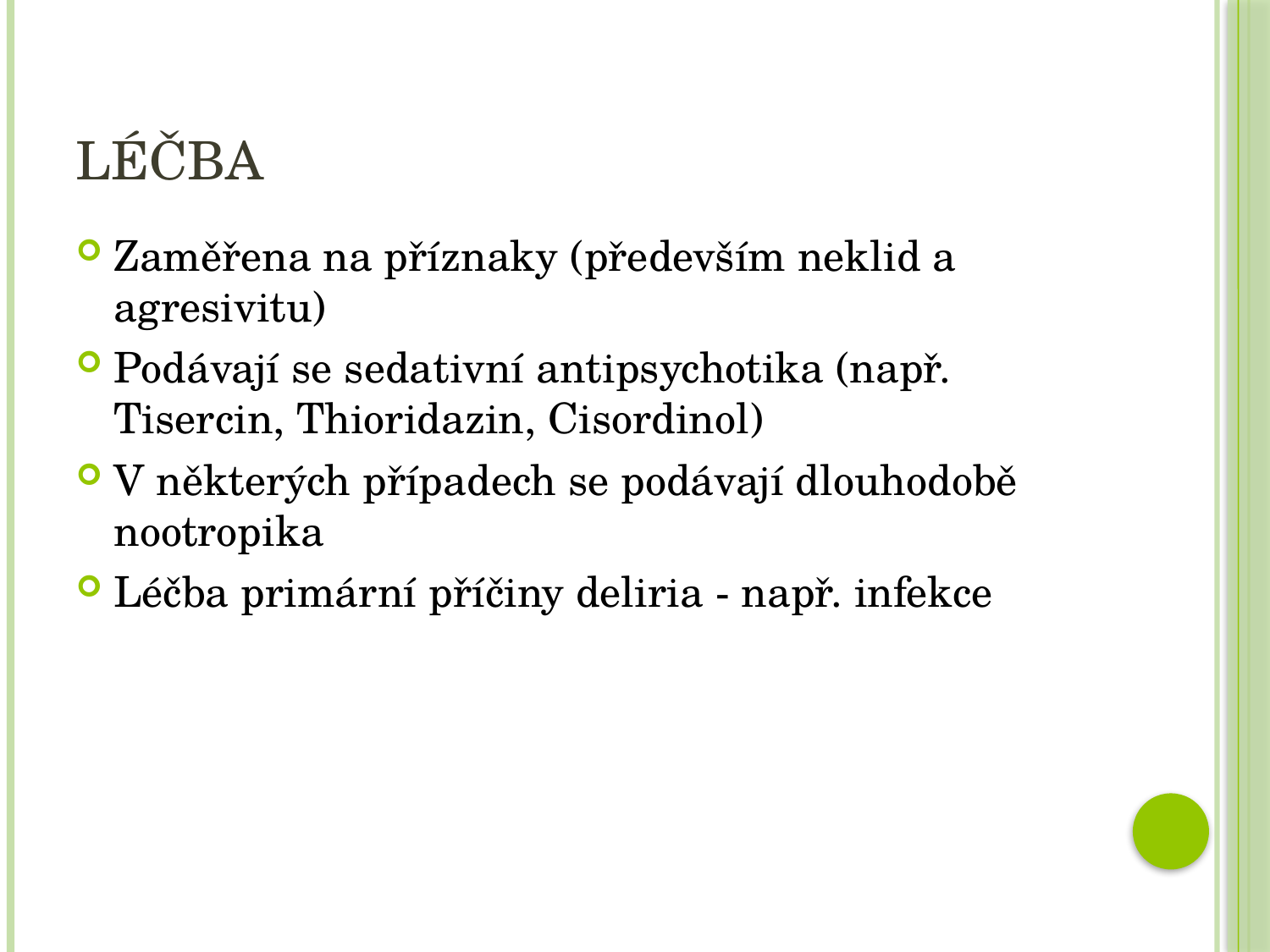

# léčba
Zaměřena na příznaky (především neklid a agresivitu)
Podávají se sedativní antipsychotika (např. Tisercin, Thioridazin, Cisordinol)
V některých případech se podávají dlouhodobě nootropika
Léčba primární příčiny deliria - např. infekce